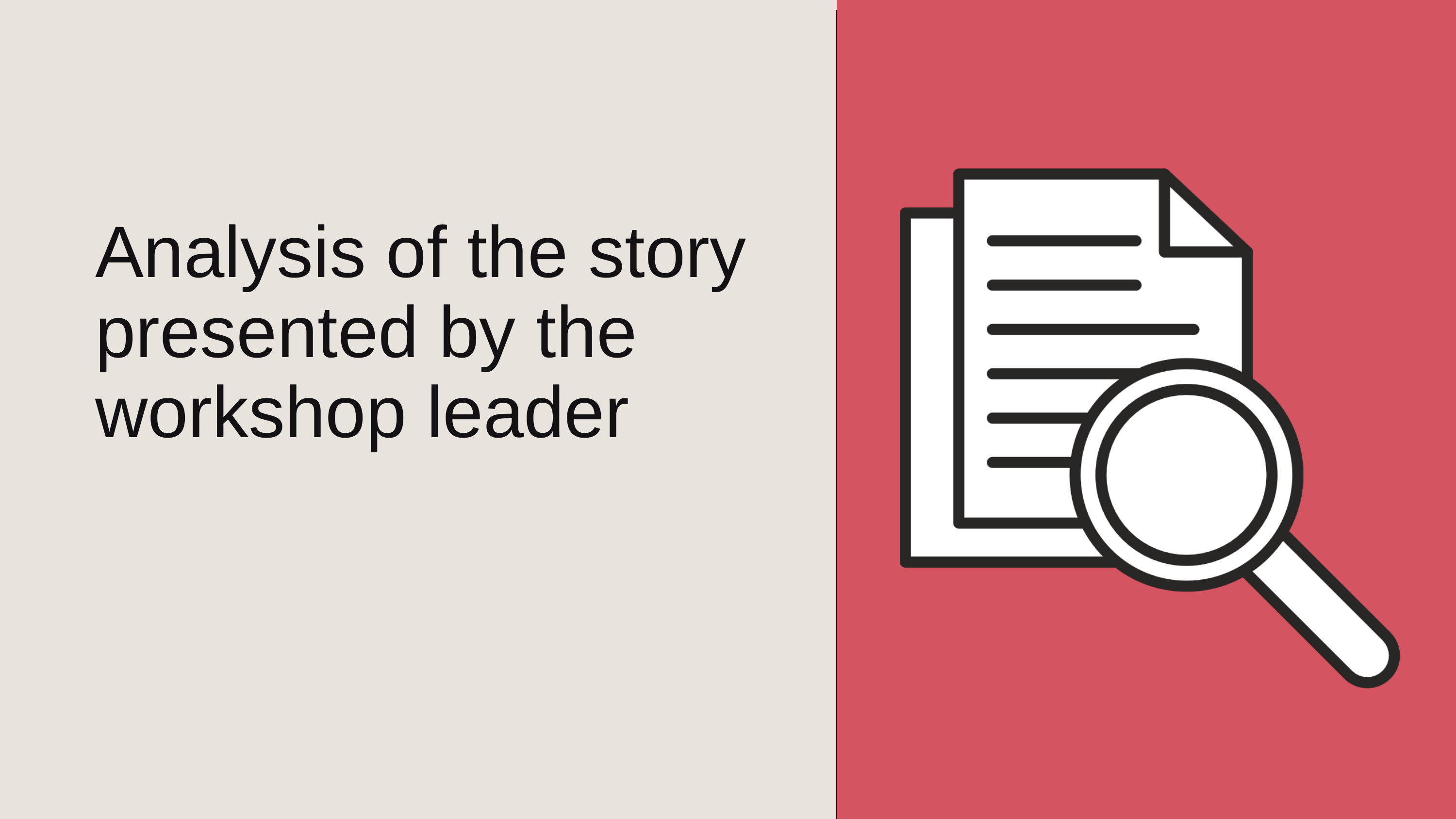

Analysis of the story presented by the workshop leader